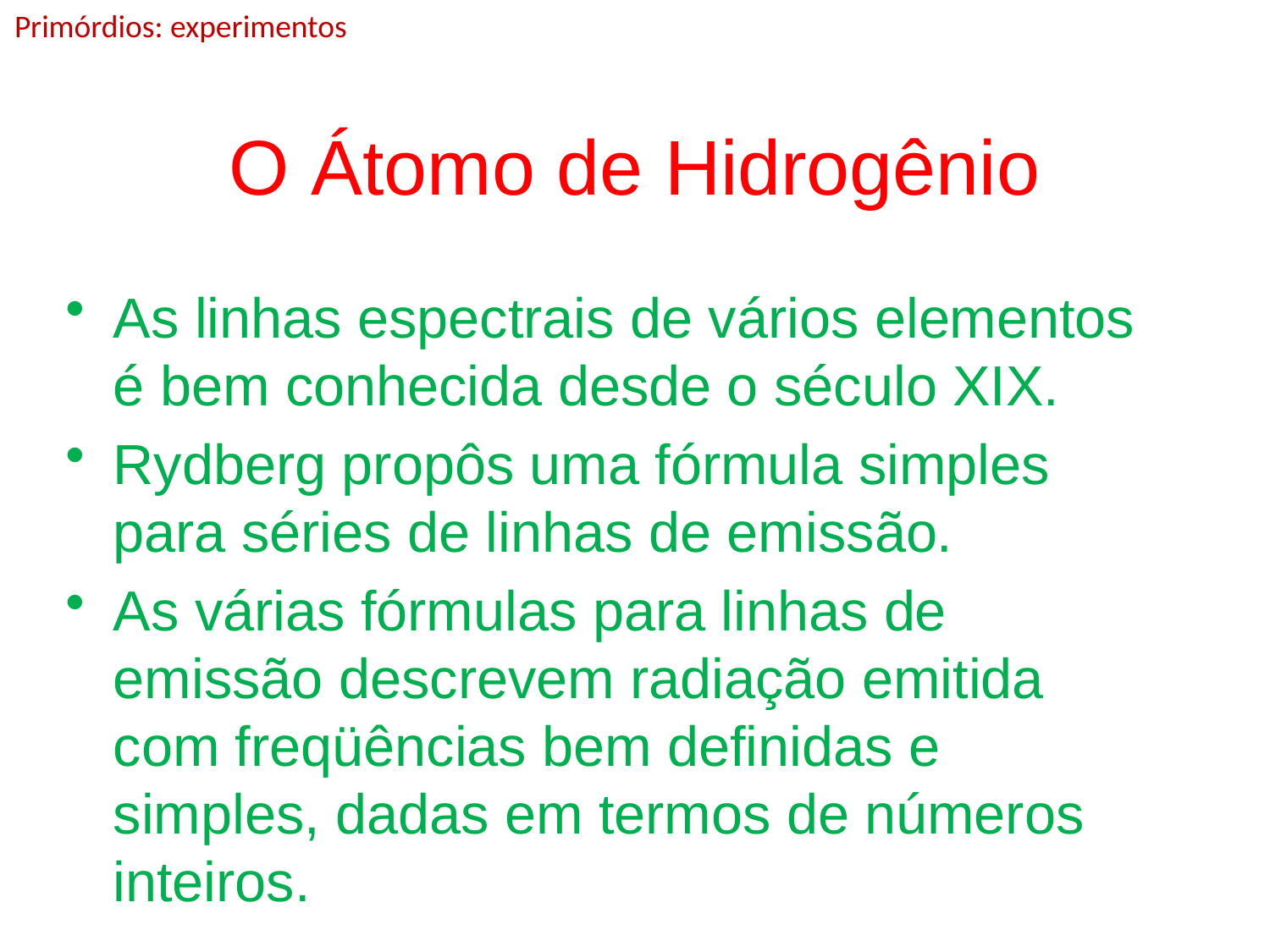

Primórdios: experimentos
# O Átomo de Hidrogênio
As linhas espectrais de vários elementos é bem conhecida desde o século XIX.
Rydberg propôs uma fórmula simples para séries de linhas de emissão.
As várias fórmulas para linhas de emissão descrevem radiação emitida com freqüências bem definidas e simples, dadas em termos de números inteiros.